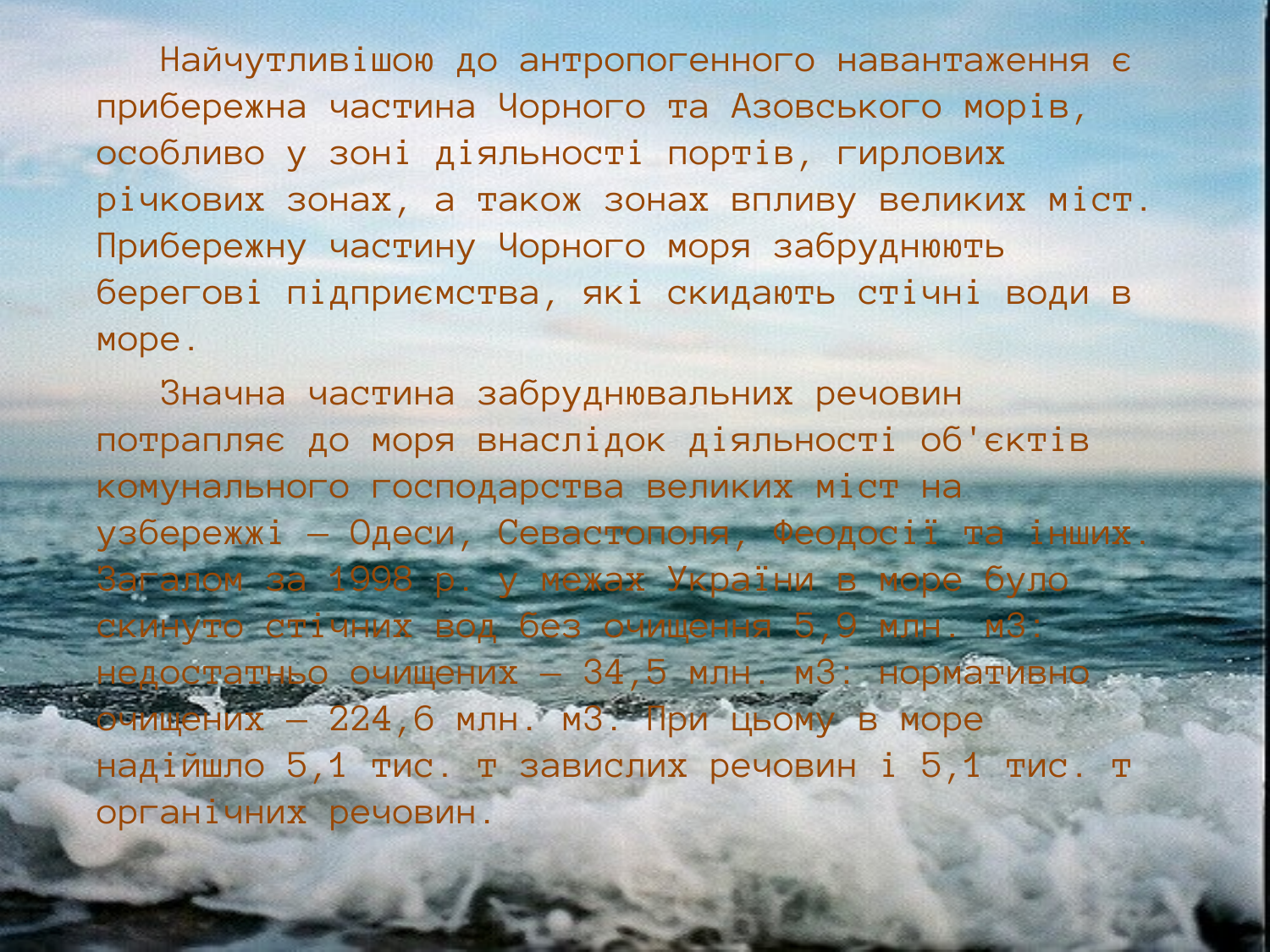

Найчутливішою до антpопогенного навантаження є пpибеpежна частина Чоpного та Азовського моpів, особливо у зонi діяльності поpтiв, гирлових piчкових зонах, а також зонах впливу великих мiст. Прибережну частину Чорного моря забруднюють берегові підприємства, які скидають стічні води в море.
   Значна частина забруднювальних речовин потрапляє до моря внаслідок діяльності об'єктів комунального господарства великих міст на узбережжі — Одеси, Севастополя, Феодосії та інших. Загалом за 1998 р. у межах України в море було скинуто стічних вод без очищення 5,9 млн. м3: недостатньо очищених — 34,5 млн. м3: нормативно очищених — 224,6 млн. м3. При цьому в море надійшло 5,1 тис. т завислих речовин і 5,1 тис. т органічних речовин.